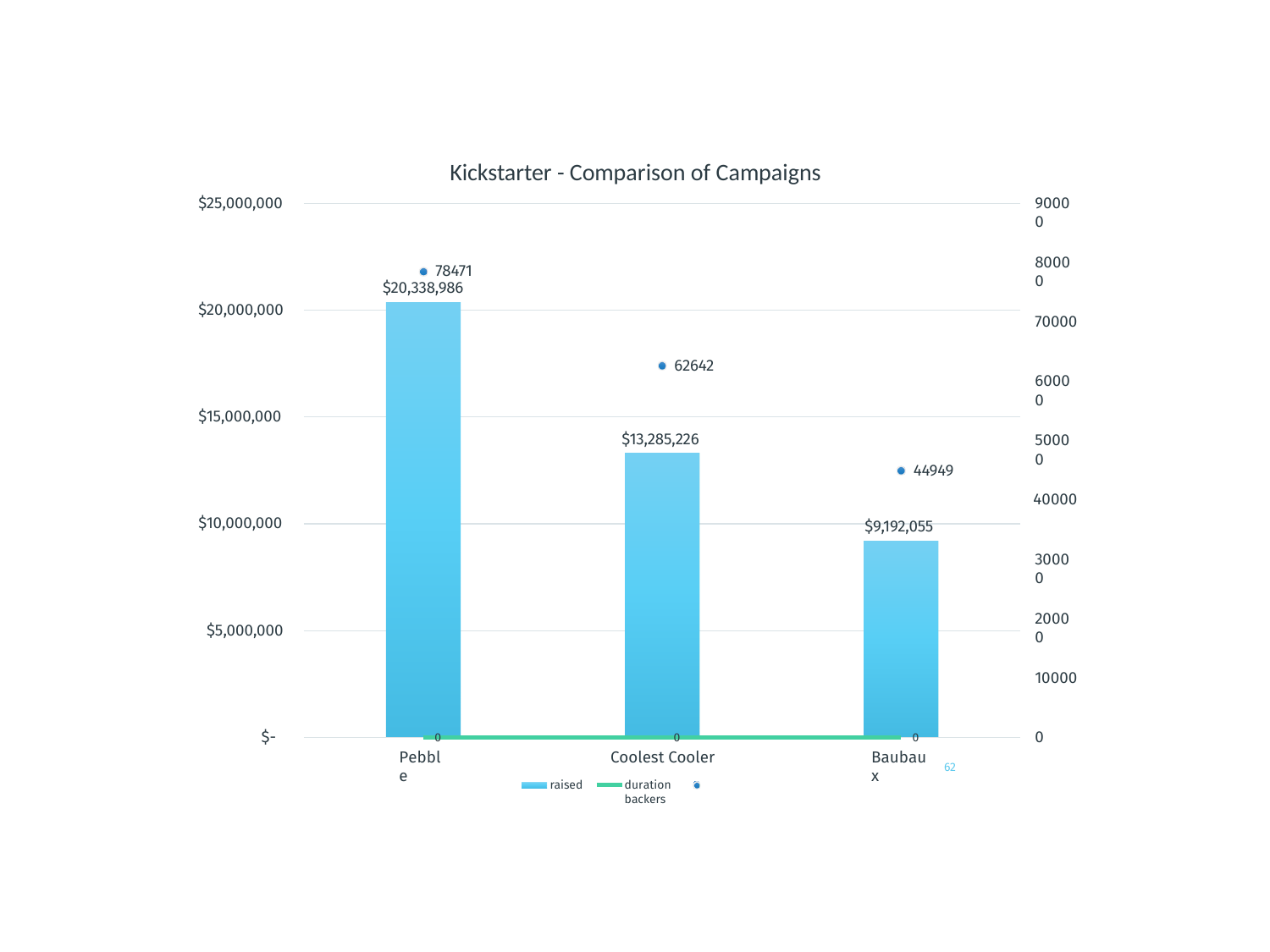

# Kickstarter - Comparison of Campaigns
$25,000,000
90000

80000
78471
$20,338,986

$20,000,000

70000

62642

60000
$15,000,000

$13,285,226
50000
44949
40000

$10,000,000
$9,192,055

30000
20000
$5,000,000

10000
$-
0
0
0
0

Coolest Cooler
duration	backers
Pebble
Baubaux
62
raised